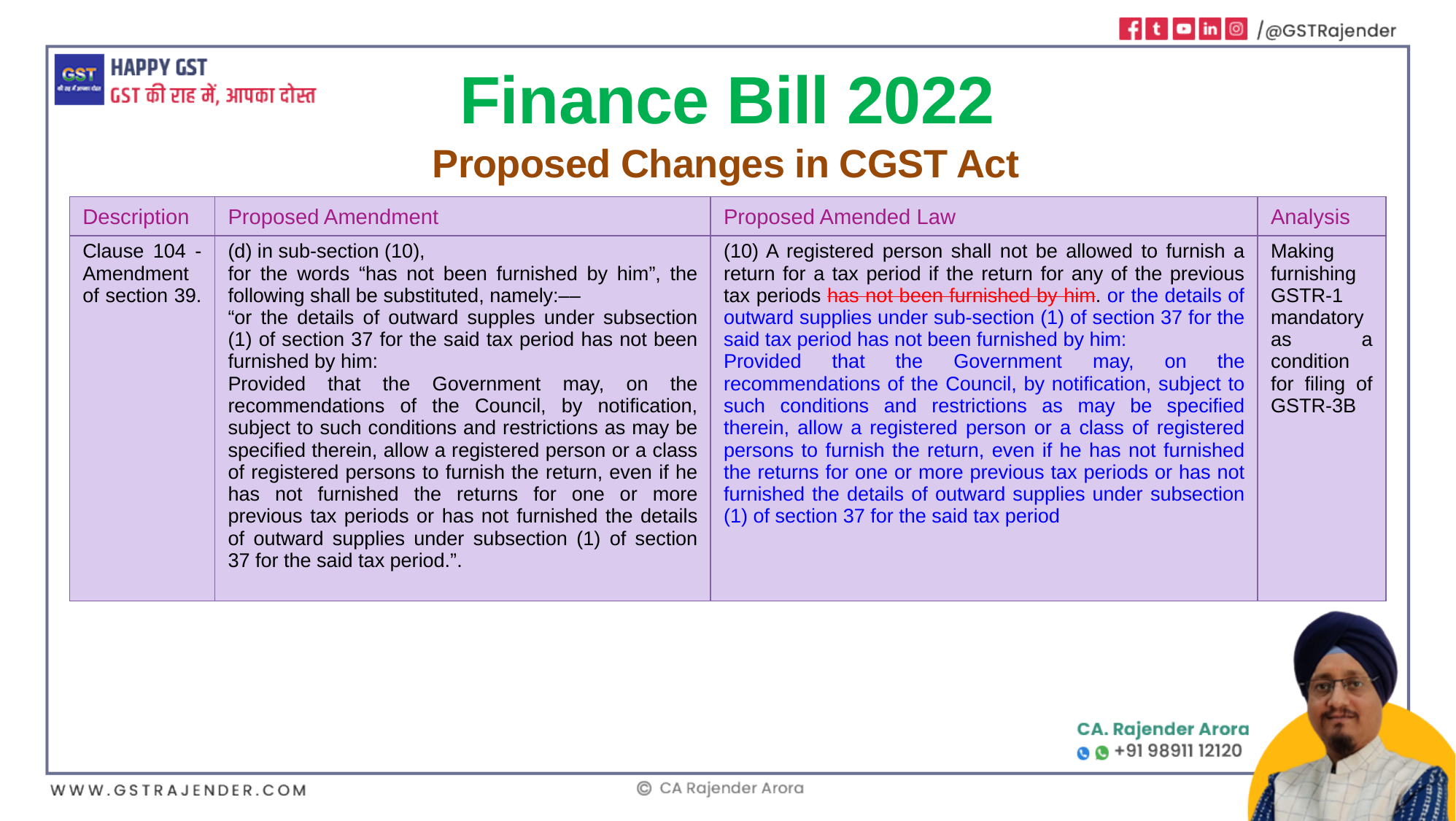

Finance Bill 2022
Proposed Changes in CGST Act

| Description | Proposed Amendment | Proposed Amended Law | Analysis |
| --- | --- | --- | --- |
| Clause 104 - Amendment of section 39. | (d) in sub-section (10), for the words “has not been furnished by him”, the following shall be substituted, namely:–– “or the details of outward supples under subsection (1) of section 37 for the said tax period has not been furnished by him: Provided that the Government may, on the recommendations of the Council, by notification, subject to such conditions and restrictions as may be specified therein, allow a registered person or a class of registered persons to furnish the return, even if he has not furnished the returns for one or more previous tax periods or has not furnished the details of outward supplies under subsection (1) of section 37 for the said tax period.”. | (10) A registered person shall not be allowed to furnish a return for a tax period if the return for any of the previous tax periods has not been furnished by him. or the details of outward supplies under sub-section (1) of section 37 for the said tax period has not been furnished by him: Provided that the Government may, on the recommendations of the Council, by notification, subject to such conditions and restrictions as may be specified therein, allow a registered person or a class of registered persons to furnish the return, even if he has not furnished the returns for one or more previous tax periods or has not furnished the details of outward supplies under subsection (1) of section 37 for the said tax period | Making furnishing GSTR-1 mandatory as a condition for filing of GSTR-3B |